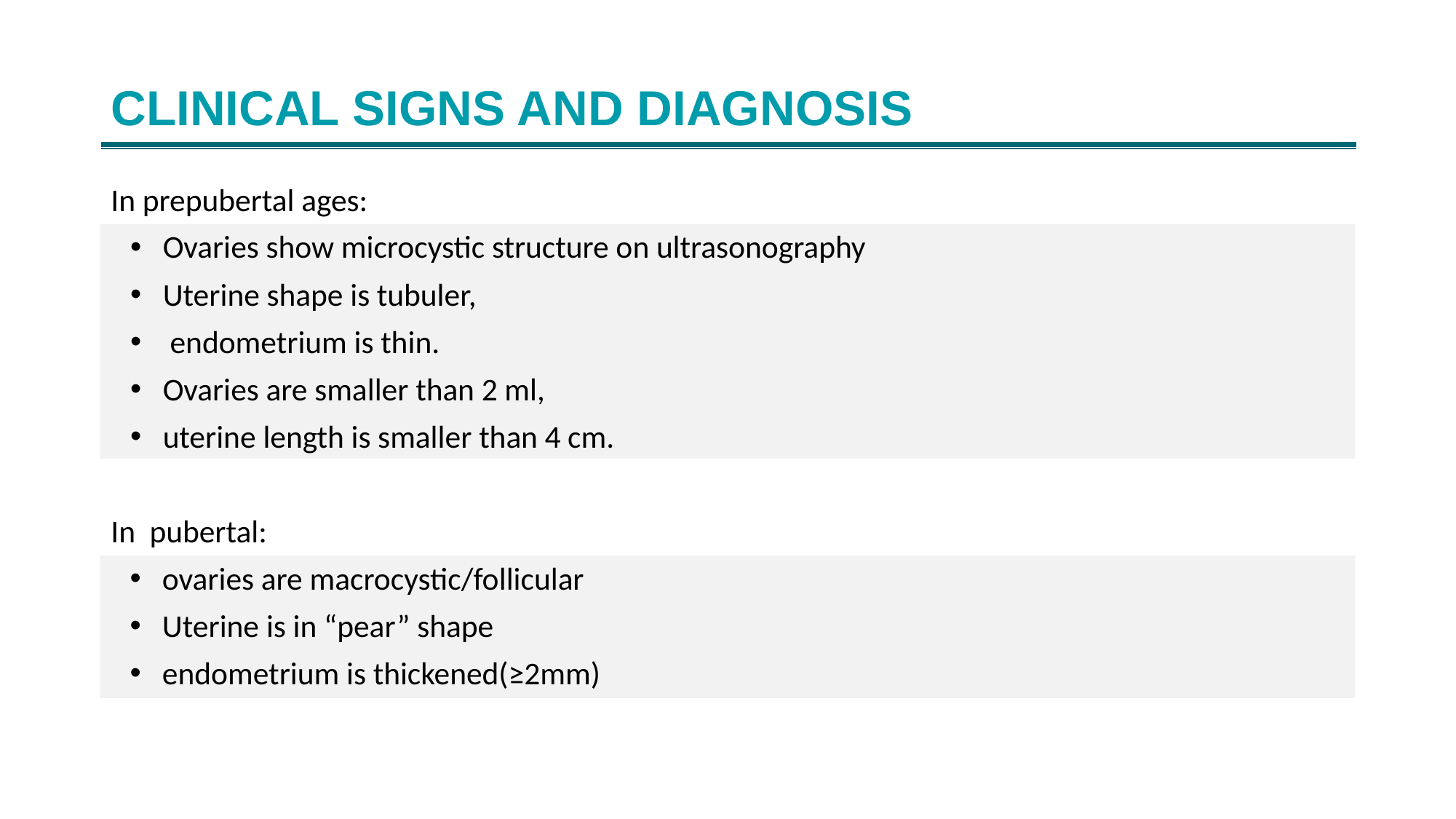

# CLINICAL SIGNS AND DIAGNOSIS
In prepubertal ages:
Ovaries show microcystic structure on ultrasonography
Uterine shape is tubuler,
 endometrium is thin.
Ovaries are smaller than 2 ml,
uterine length is smaller than 4 cm.

In  pubertal:
ovaries are macrocystic/follicular
Uterine is in “pear” shape
endometrium is thickened(≥2mm)